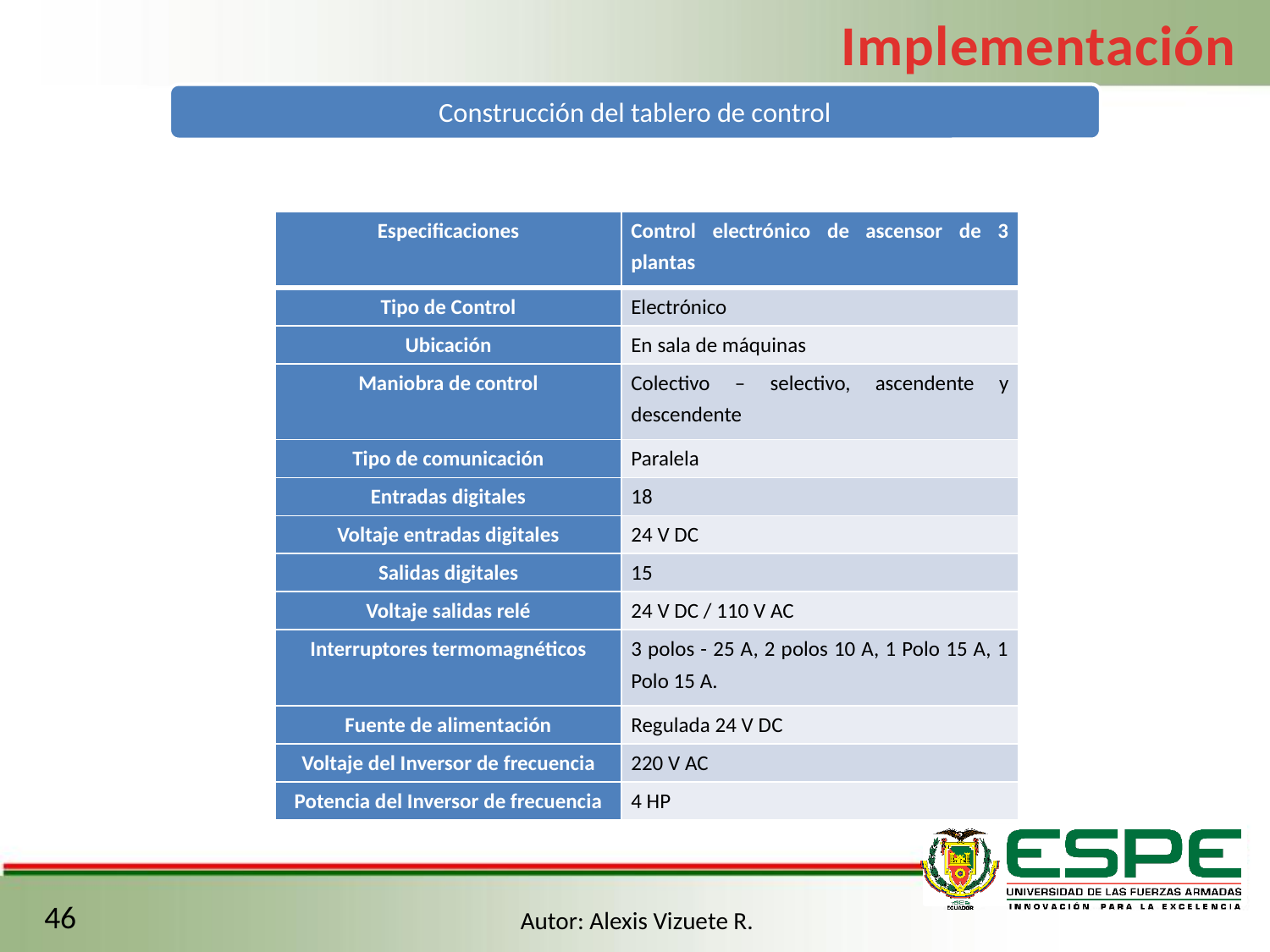

Implementación
Construcción del tablero de control
| Especificaciones | Control electrónico de ascensor de 3 plantas |
| --- | --- |
| Tipo de Control | Electrónico |
| Ubicación | En sala de máquinas |
| Maniobra de control | Colectivo – selectivo, ascendente y descendente |
| Tipo de comunicación | Paralela |
| Entradas digitales | 18 |
| Voltaje entradas digitales | 24 V DC |
| Salidas digitales | 15 |
| Voltaje salidas relé | 24 V DC / 110 V AC |
| Interruptores termomagnéticos | 3 polos - 25 A, 2 polos 10 A, 1 Polo 15 A, 1 Polo 15 A. |
| Fuente de alimentación | Regulada 24 V DC |
| Voltaje del Inversor de frecuencia | 220 V AC |
| Potencia del Inversor de frecuencia | 4 HP |
46

Autor: Alexis Vizuete R.